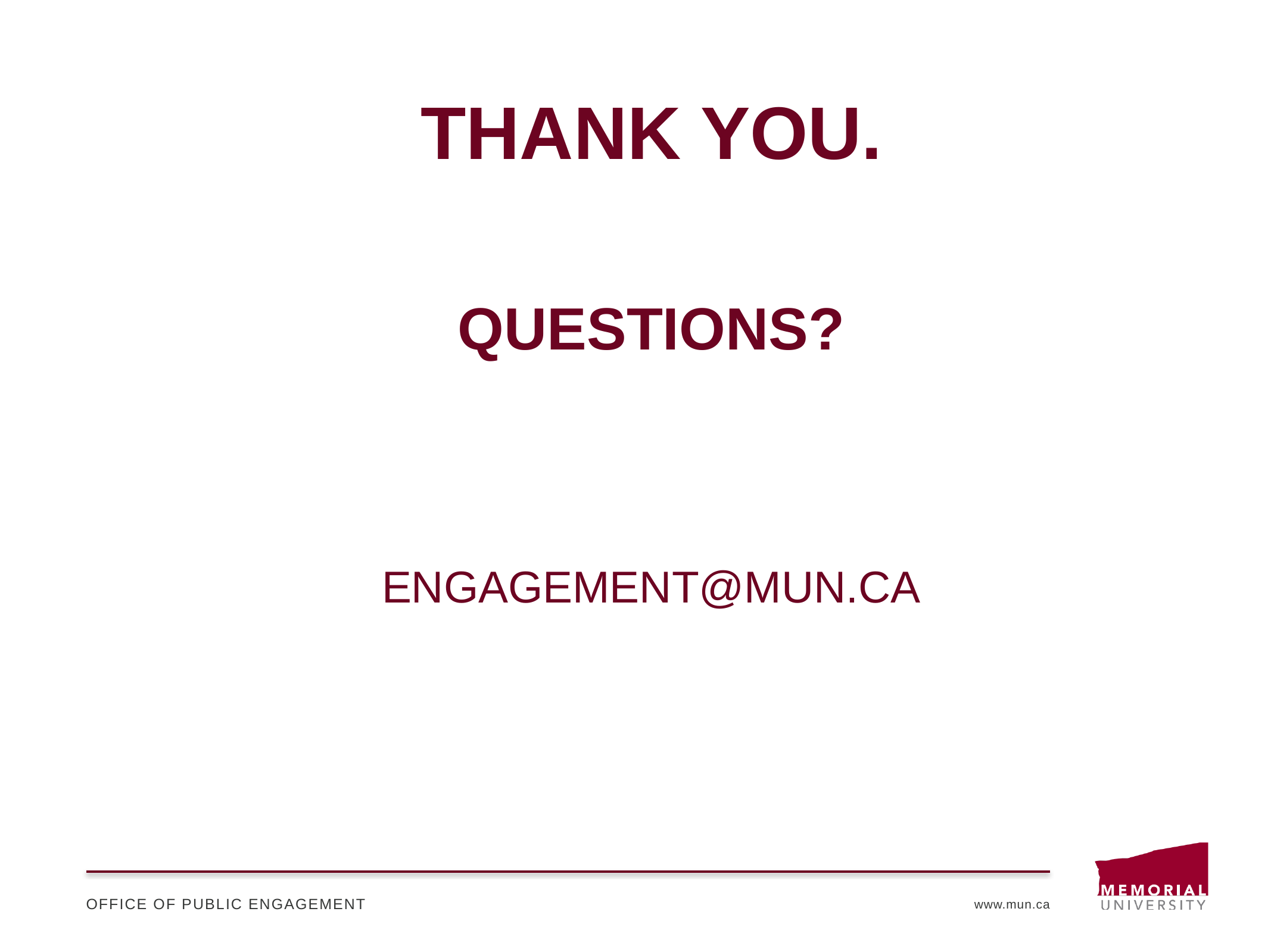

Thank you.

Questions?

engagement@mun.ca
Office of public engagement
www.mun.ca